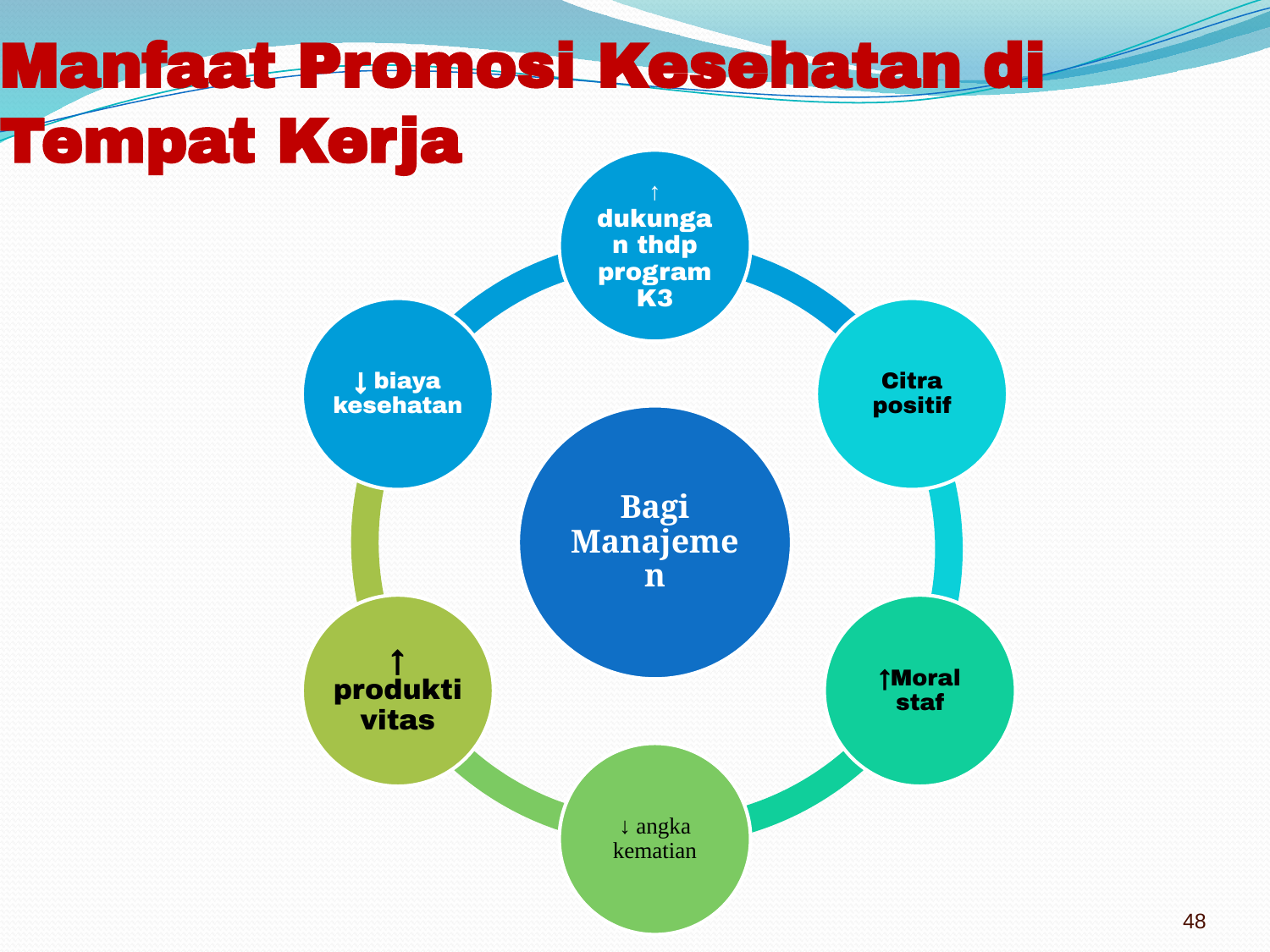

# Manfaat Promosi Kesehatan di Tempat Kerja
Bagi Manajemen
↑ dukungan thdp program K3
Citra positif
↑Moral staf
↓ angka kematian
↑ produktivitas
↓ biaya kesehatan
48